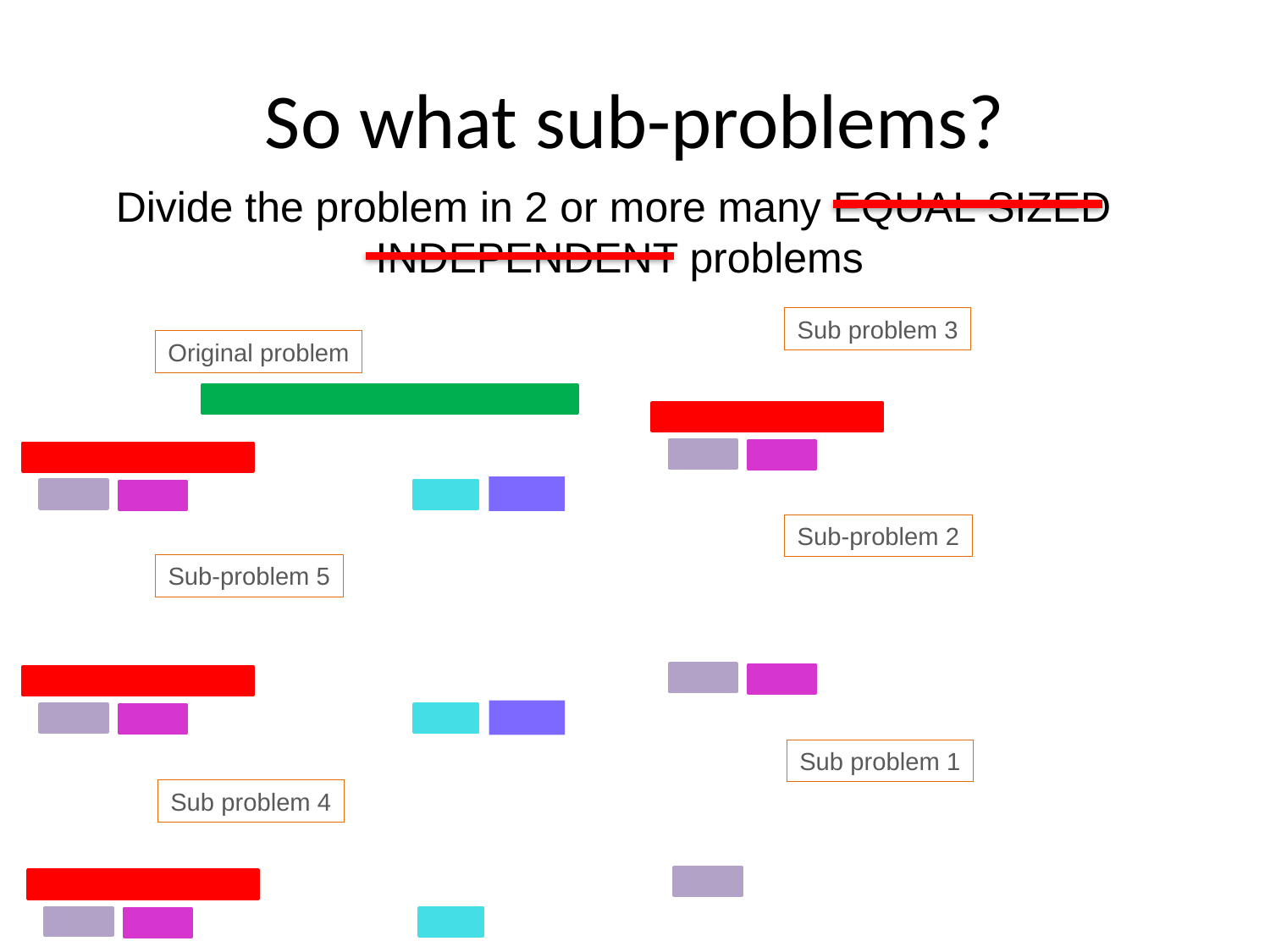

# So what sub-problems?
Divide the problem in 2 or more many EQUAL SIZED
INDEPENDENT problems
Sub problem 3

Original problem

Sub-problem 2

Sub-problem 5

Sub problem 1

Sub problem 4